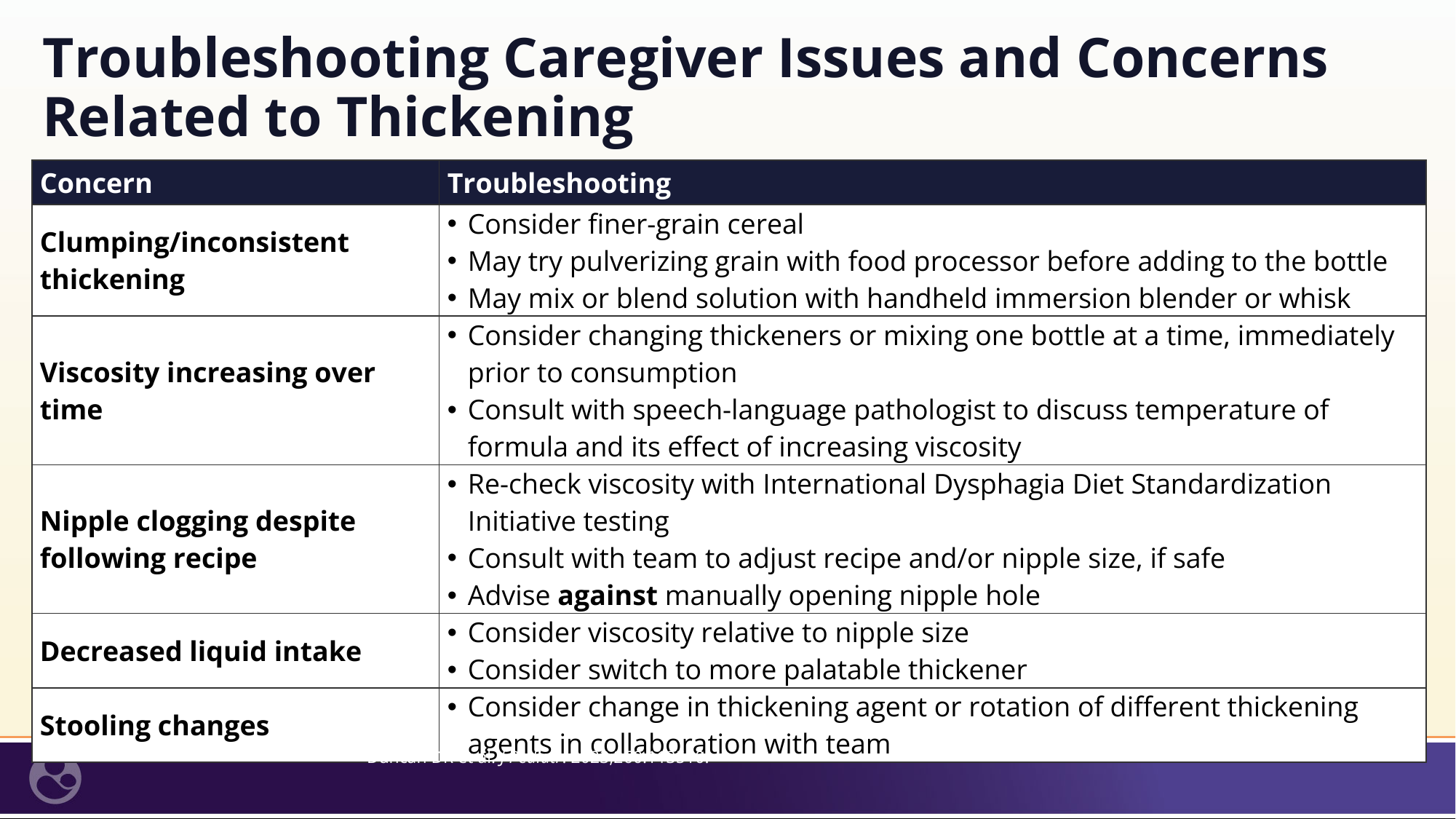

# Troubleshooting Caregiver Issues and Concerns Related to Thickening
| Concern | Troubleshooting |
| --- | --- |
| Clumping/inconsistent thickening | Consider finer-grain cereal May try pulverizing grain with food processor before adding to the bottle May mix or blend solution with handheld immersion blender or whisk |
| Viscosity increasing over time | Consider changing thickeners or mixing one bottle at a time, immediately prior to consumption Consult with speech-language pathologist to discuss temperature of formula and its effect of increasing viscosity |
| Nipple clogging despite following recipe | Re-check viscosity with International Dysphagia Diet Standardization Initiative testing Consult with team to adjust recipe and/or nipple size, if safe Advise against manually opening nipple hole |
| Decreased liquid intake | Consider viscosity relative to nipple size Consider switch to more palatable thickener |
| Stooling changes | Consider change in thickening agent or rotation of different thickening agents in collaboration with team |
Duncan DR et al. J Pediatr. 2023;260:113510.